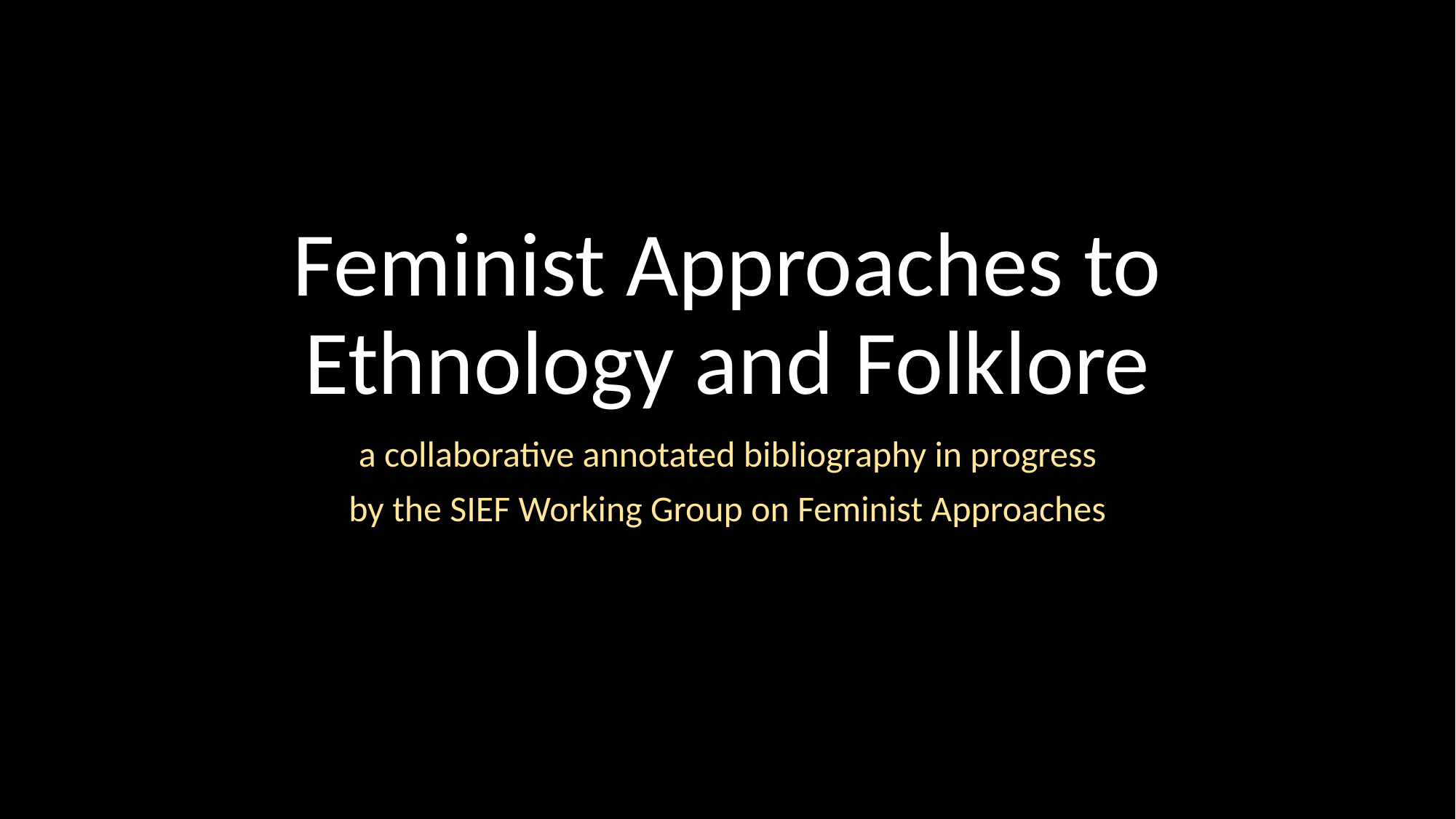

# Feminist Approaches to Ethnology and Folklore
a collaborative annotated bibliography in progress
by the SIEF Working Group on Feminist Approaches